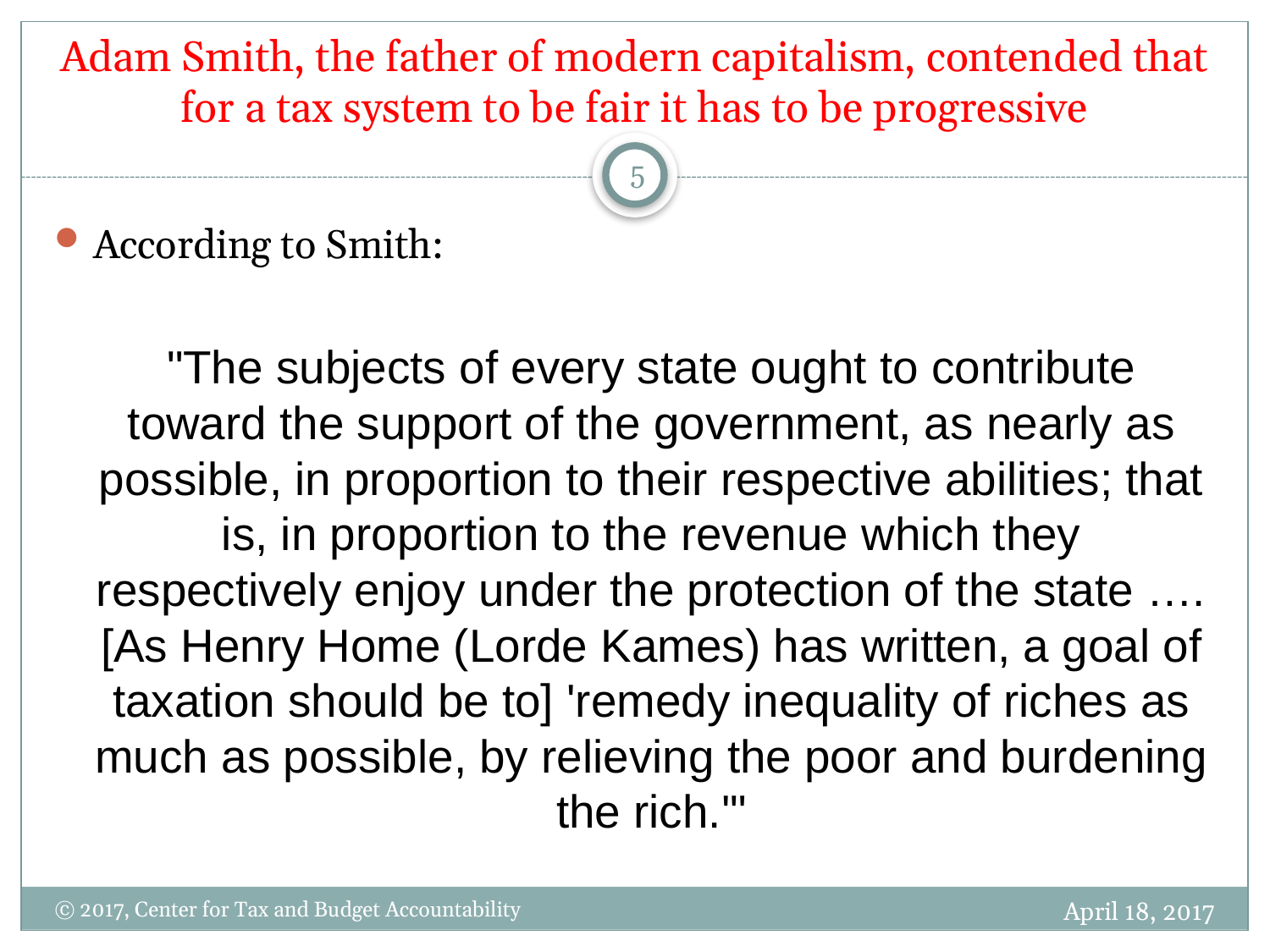

# Adam Smith, the father of modern capitalism, contended that for a tax system to be fair it has to be progressive
5
According to Smith:

	"The subjects of every state ought to contribute toward the support of the government, as nearly as possible, in proportion to their respective abilities; that is, in proportion to the revenue which they respectively enjoy under the protection of the state ….[As Henry Home (Lorde Kames) has written, a goal of taxation should be to] 'remedy inequality of riches as much as possible, by relieving the poor and burdening the rich.'"
April 18, 2017
© 2017, Center for Tax and Budget Accountability